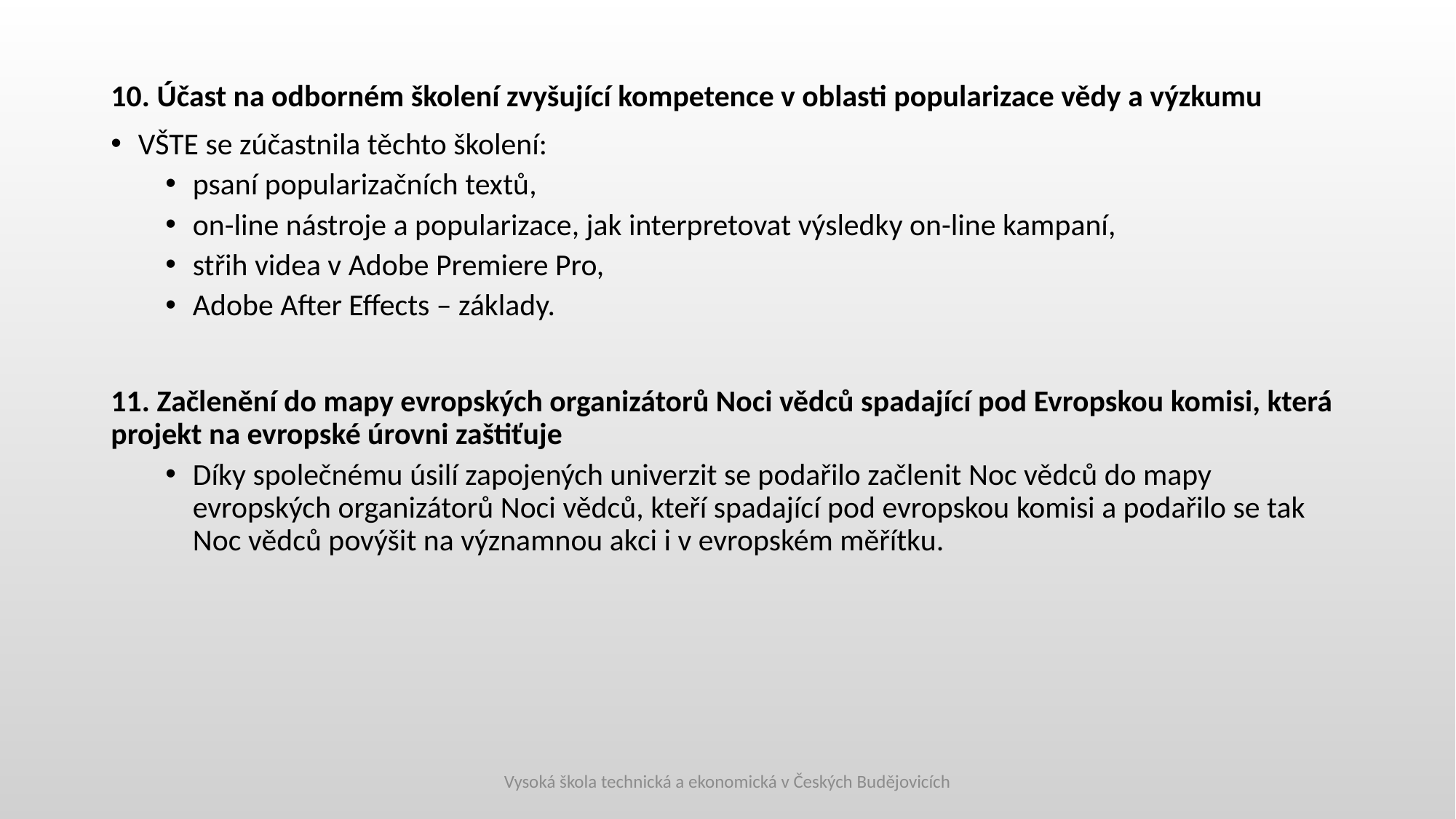

10. Účast na odborném školení zvyšující kompetence v oblasti popularizace vědy a výzkumu
VŠTE se zúčastnila těchto školení:
psaní popularizačních textů,
on-line nástroje a popularizace, jak interpretovat výsledky on-line kampaní,
střih videa v Adobe Premiere Pro,
Adobe After Effects – základy.

11. Začlenění do mapy evropských organizátorů Noci vědců spadající pod Evropskou komisi, která projekt na evropské úrovni zaštiťuje
Díky společnému úsilí zapojených univerzit se podařilo začlenit Noc vědců do mapy evropských organizátorů Noci vědců, kteří spadající pod evropskou komisi a podařilo se tak Noc vědců povýšit na významnou akci i v evropském měřítku.

Vysoká škola technická a ekonomická v Českých Budějovicích